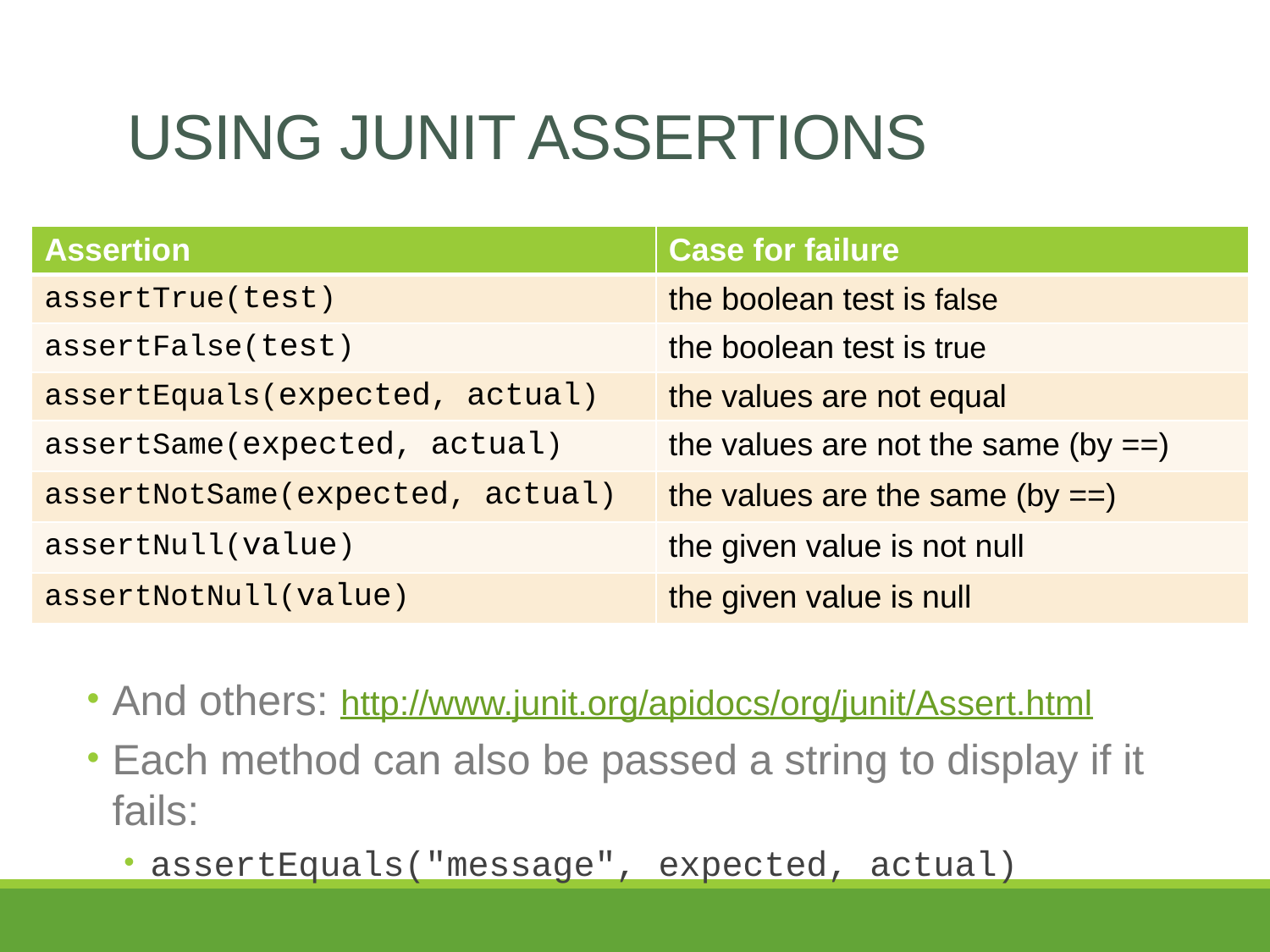

# USING JUNIT ASSERTIONS
| Assertion | Case for failure |
| --- | --- |
| assertTrue(test) | the boolean test is false |
| assertFalse(test) | the boolean test is true |
| assertEquals(expected, actual) | the values are not equal |
| assertSame(expected, actual) | the values are not the same (by ==) |
| assertNotSame(expected, actual) | the values are the same (by ==) |
| assertNull(value) | the given value is not null |
| assertNotNull(value) | the given value is null |
And others: http://www.junit.org/apidocs/org/junit/Assert.html
Each method can also be passed a string to display if it fails:
assertEquals("message", expected, actual)